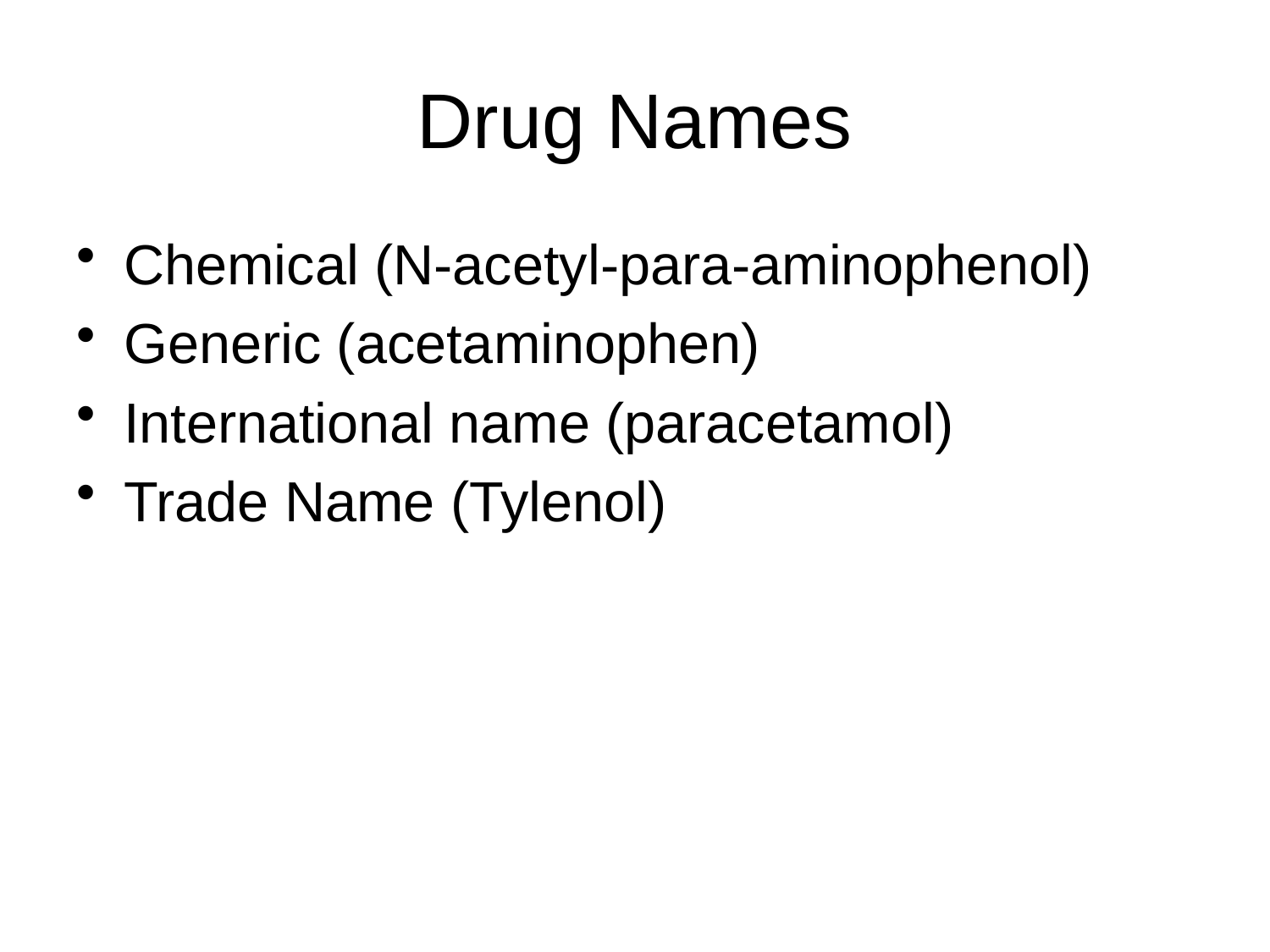

# Drug Names
Chemical (N-acetyl-para-aminophenol)
Generic (acetaminophen)
International name (paracetamol)
Trade Name (Tylenol)